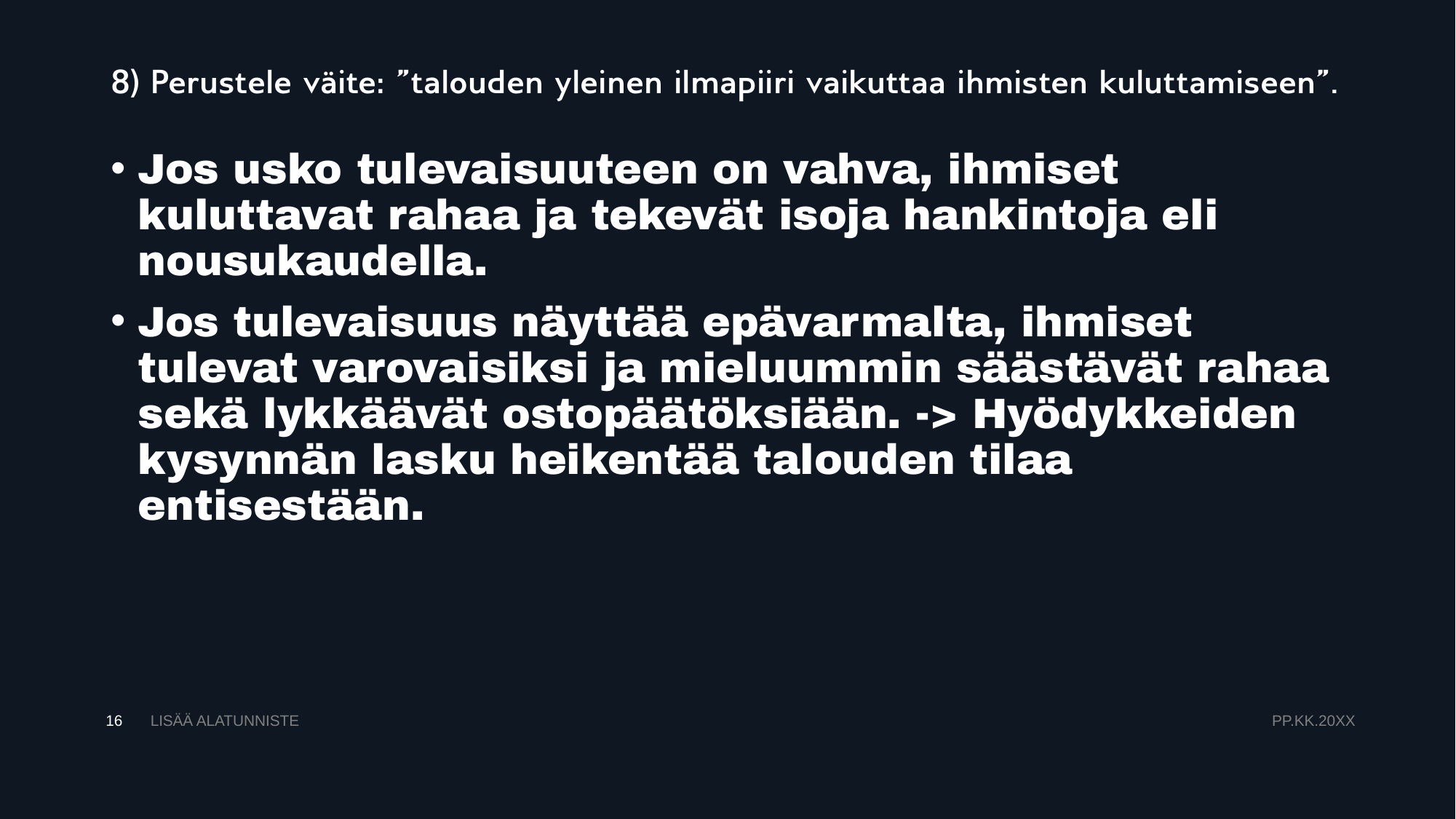

# 8) Perustele väite: ”talouden yleinen ilmapiiri vaikuttaa ihmisten kuluttamiseen”.
Jos usko tulevaisuuteen on vahva, ihmiset kuluttavat rahaa ja tekevät isoja hankintoja eli nousukaudella.
Jos tulevaisuus näyttää epävarmalta, ihmiset tulevat varovaisiksi ja mieluummin säästävät rahaa sekä lykkäävät ostopäätöksiään. -> Hyödykkeiden kysynnän lasku heikentää talouden tilaa entisestään.
LISÄÄ ALATUNNISTE
PP.KK.20XX
16